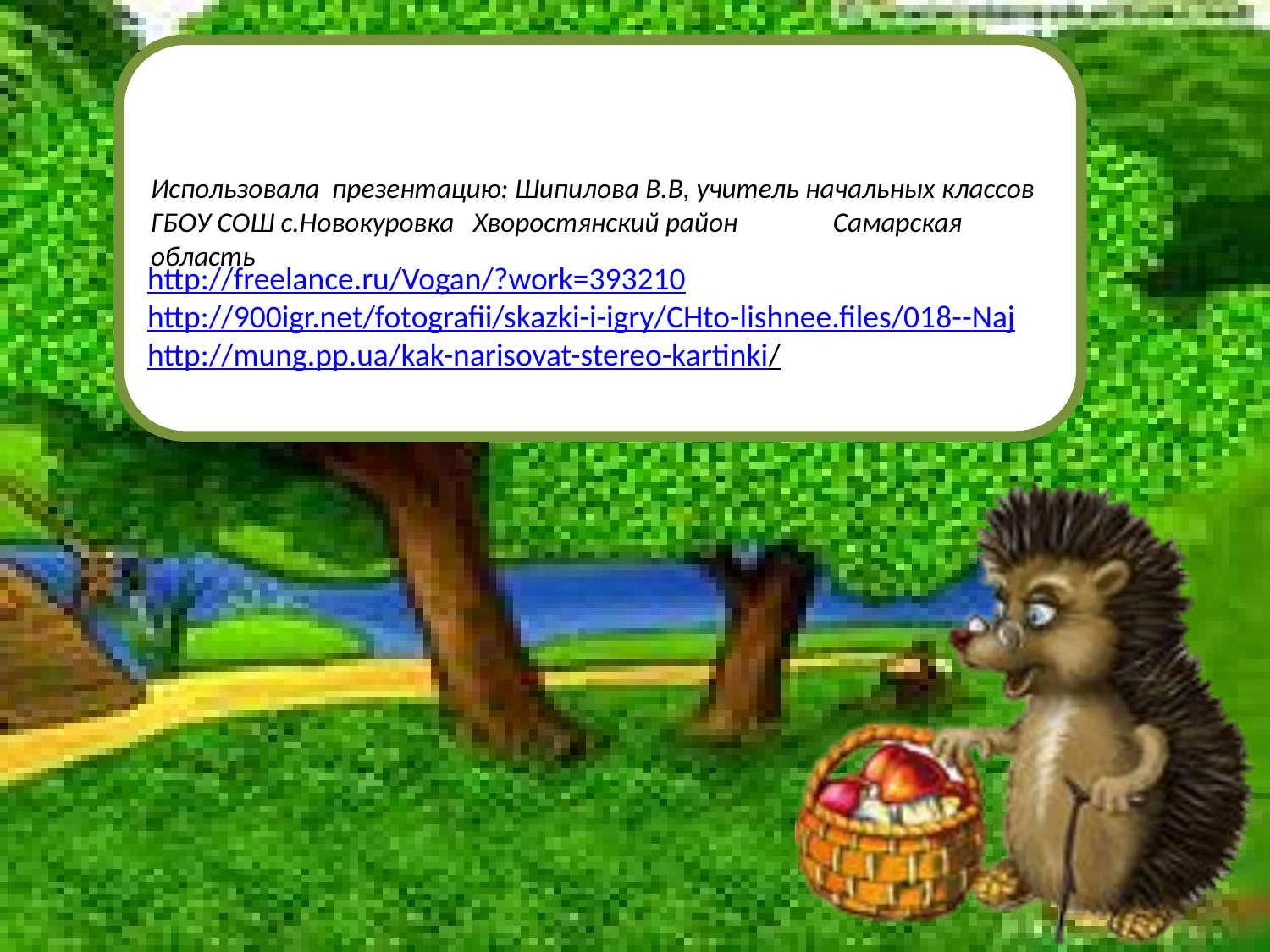

#
Использовала  презентацию: Шипилова В.В, учитель начальных классов ГБОУ СОШ с.Новокуровка   Хворостянский район               Самарская область

http://freelance.ru/Vogan/?work=393210
http://900igr.net/fotografii/skazki-i-igry/CHto-lishnee.files/018--Naj
http://mung.pp.ua/kak-narisovat-stereo-kartinki/